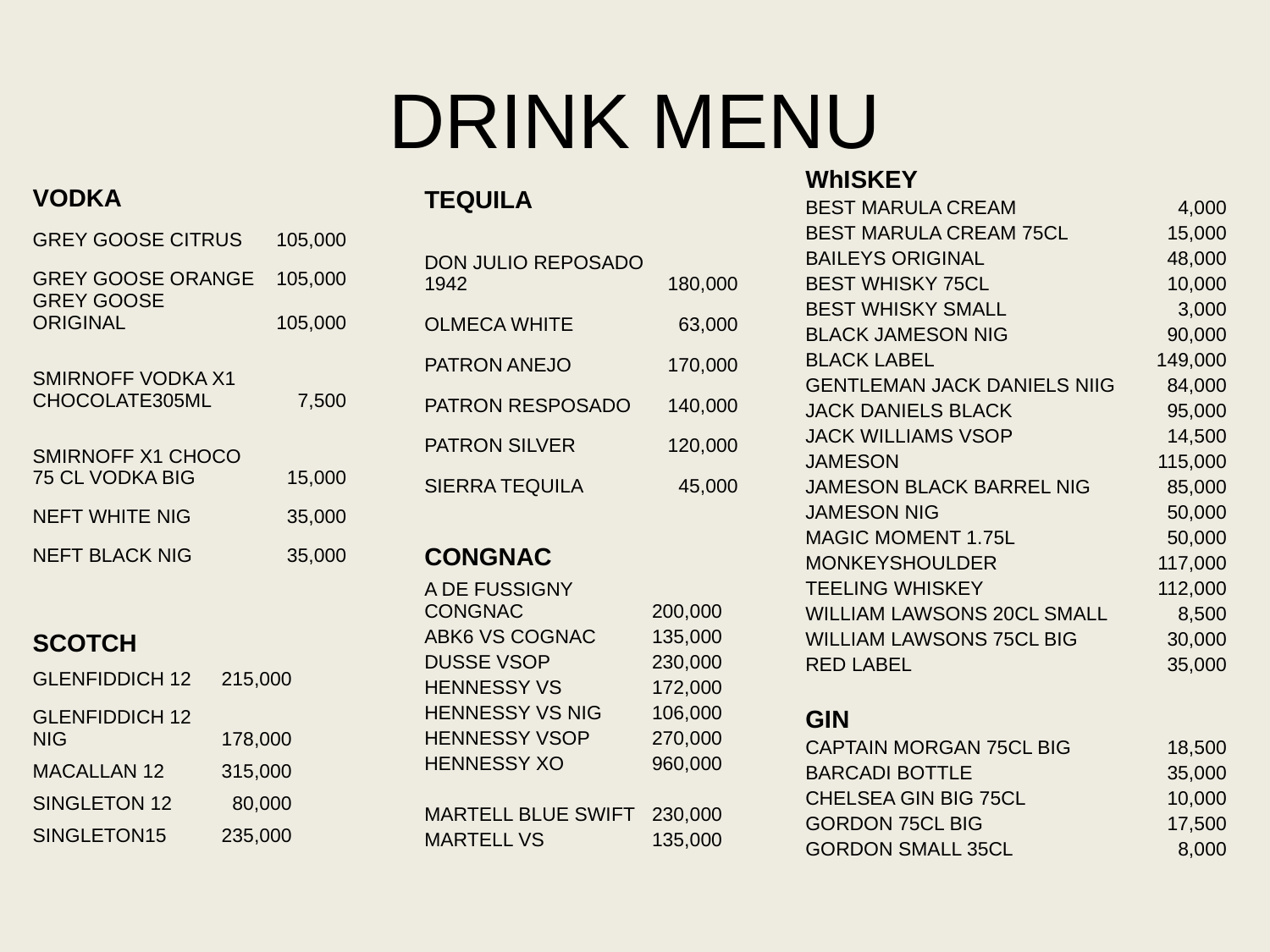

# DRINK MENU
| VODKA |  |
| --- | --- |
| GREY GOOSE CITRUS | 105,000 |
| GREY GOOSE ORANGE | 105,000 |
| GREY GOOSE ORIGINAL | 105,000 |
| SMIRNOFF VODKA X1 CHOCOLATE305ML | 7,500 |
| SMIRNOFF X1 CHOCO 75 CL VODKA BIG | 15,000 |
| NEFT WHITE NIG | 35,000 |
| NEFT BLACK NIG | 35,000 |
| TEQUILA |  |
| --- | --- |
| DON JULIO REPOSADO 1942 | 180,000 |
| OLMECA WHITE | 63,000 |
| PATRON ANEJO | 170,000 |
| PATRON RESPOSADO | 140,000 |
| PATRON SILVER | 120,000 |
| SIERRA TEQUILA | 45,000 |
| WhISKEY |  |
| --- | --- |
| BEST MARULA CREAM | 4,000 |
| BEST MARULA CREAM 75CL | 15,000 |
| BAILEYS ORIGINAL | 48,000 |
| BEST WHISKY 75CL | 10,000 |
| BEST WHISKY SMALL | 3,000 |
| BLACK JAMESON NIG | 90,000 |
| BLACK LABEL | 149,000 |
| GENTLEMAN JACK DANIELS NIIG | 84,000 |
| JACK DANIELS BLACK | 95,000 |
| JACK WILLIAMS VSOP | 14,500 |
| JAMESON | 115,000 |
| JAMESON BLACK BARREL NIG | 85,000 |
| JAMESON NIG | 50,000 |
| MAGIC MOMENT 1.75L | 50,000 |
| MONKEYSHOULDER | 117,000 |
| TEELING WHISKEY | 112,000 |
| WILLIAM LAWSONS 20CL SMALL | 8,500 |
| WILLIAM LAWSONS 75CL BIG | 30,000 |
| RED LABEL | 35,000 |
| CONGNAC |  |
| --- | --- |
| A DE FUSSIGNY CONGNAC | 200,000 |
| ABK6 VS COGNAC | 135,000 |
| DUSSE VSOP | 230,000 |
| HENNESSY VS | 172,000 |
| HENNESSY VS NIG | 106,000 |
| HENNESSY VSOP | 270,000 |
| HENNESSY XO | 960,000 |
| MARTELL BLUE SWIFT | 230,000 |
| MARTELL VS | 135,000 |
| SCOTCH |  |
| --- | --- |
| GLENFIDDICH 12 | 215,000 |
| GLENFIDDICH 12 NIG | 178,000 |
| MACALLAN 12 | 315,000 |
| SINGLETON 12 | 80,000 |
| SINGLETON15 | 235,000 |
| GIN |  |
| --- | --- |
| CAPTAIN MORGAN 75CL BIG | 18,500 |
| BARCADI BOTTLE | 35,000 |
| CHELSEA GIN BIG 75CL | 10,000 |
| GORDON 75CL BIG | 17,500 |
| GORDON SMALL 35CL | 8,000 |